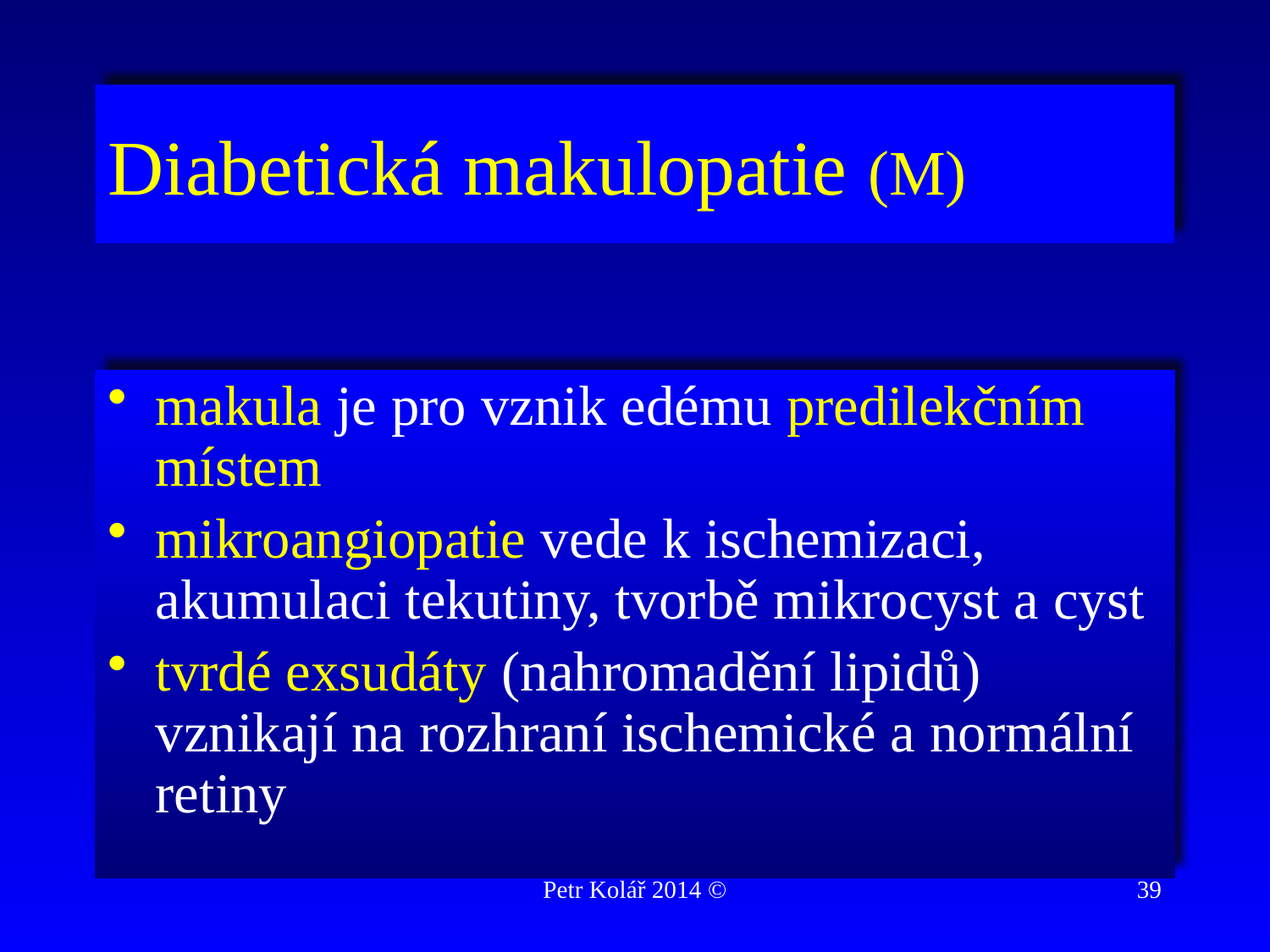

# Diabetická makulopatie (M)
makula je pro vznik edému predilekčním místem
mikroangiopatie vede k ischemizaci,  akumulaci tekutiny, tvorbě mikrocyst a cyst
tvrdé exsudáty (nahromadění lipidů)  vznikají na rozhraní ischemické a normální retiny
Petr Kolář 2014 ©
39